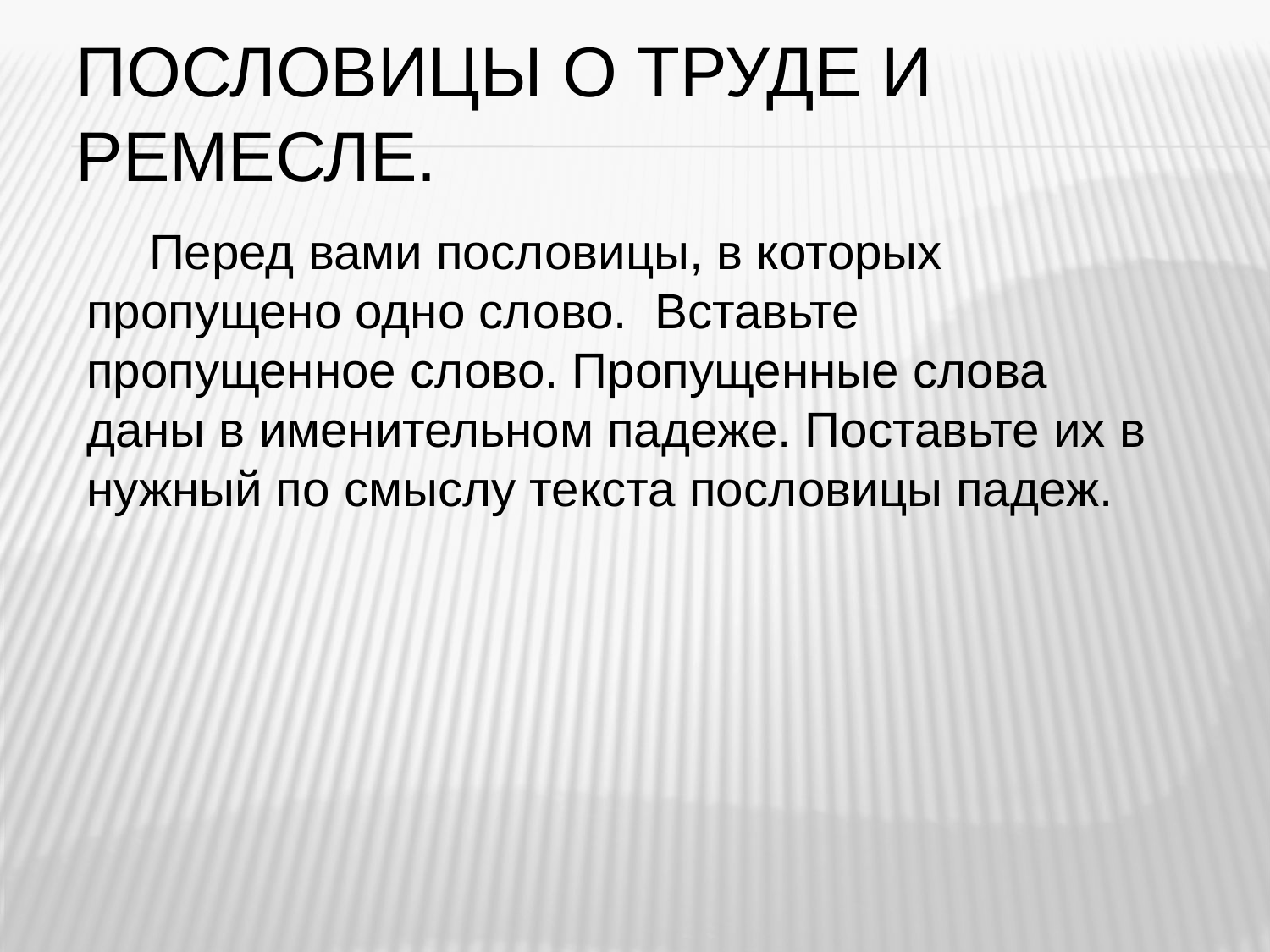

# Пословицы о труде и ремесле.
Перед вами пословицы, в которых пропущено одно слово.  Вставьте пропущенное слово. Пропущенные слова даны в именительном падеже. Поставьте их в нужный по смыслу текста пословицы падеж.